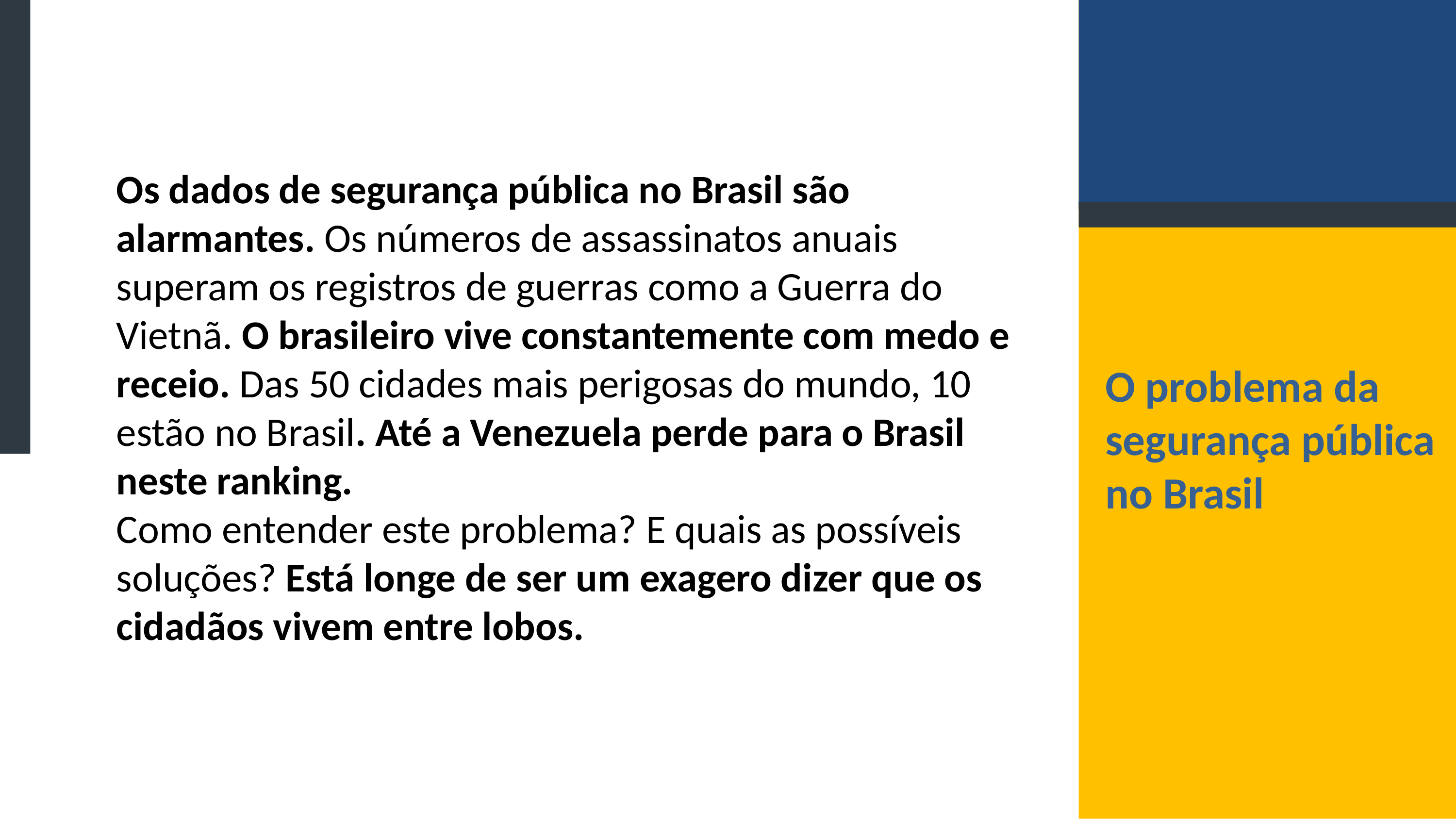

Os dados de segurança pública no Brasil são alarmantes. Os números de assassinatos anuais superam os registros de guerras como a Guerra do Vietnã. O brasileiro vive constantemente com medo e receio. Das 50 cidades mais perigosas do mundo, 10 estão no Brasil. Até a Venezuela perde para o Brasil neste ranking.
Como entender este problema? E quais as possíveis soluções? Está longe de ser um exagero dizer que os cidadãos vivem entre lobos.

O problema da segurança pública no Brasil